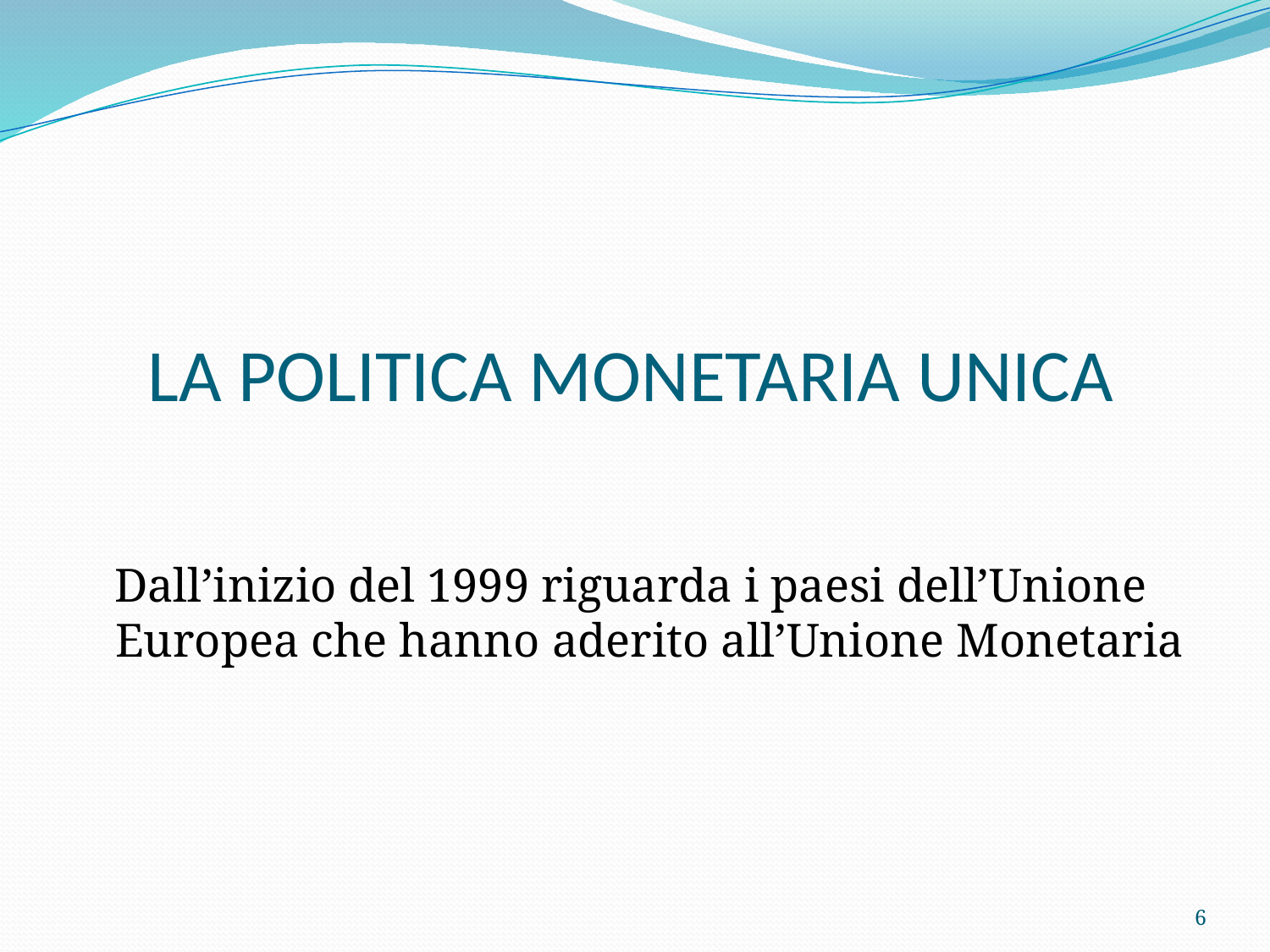

# LA POLITICA MONETARIA UNICA

Dall’inizio del 1999 riguarda i paesi dell’Unione Europea che hanno aderito all’Unione Monetaria

6